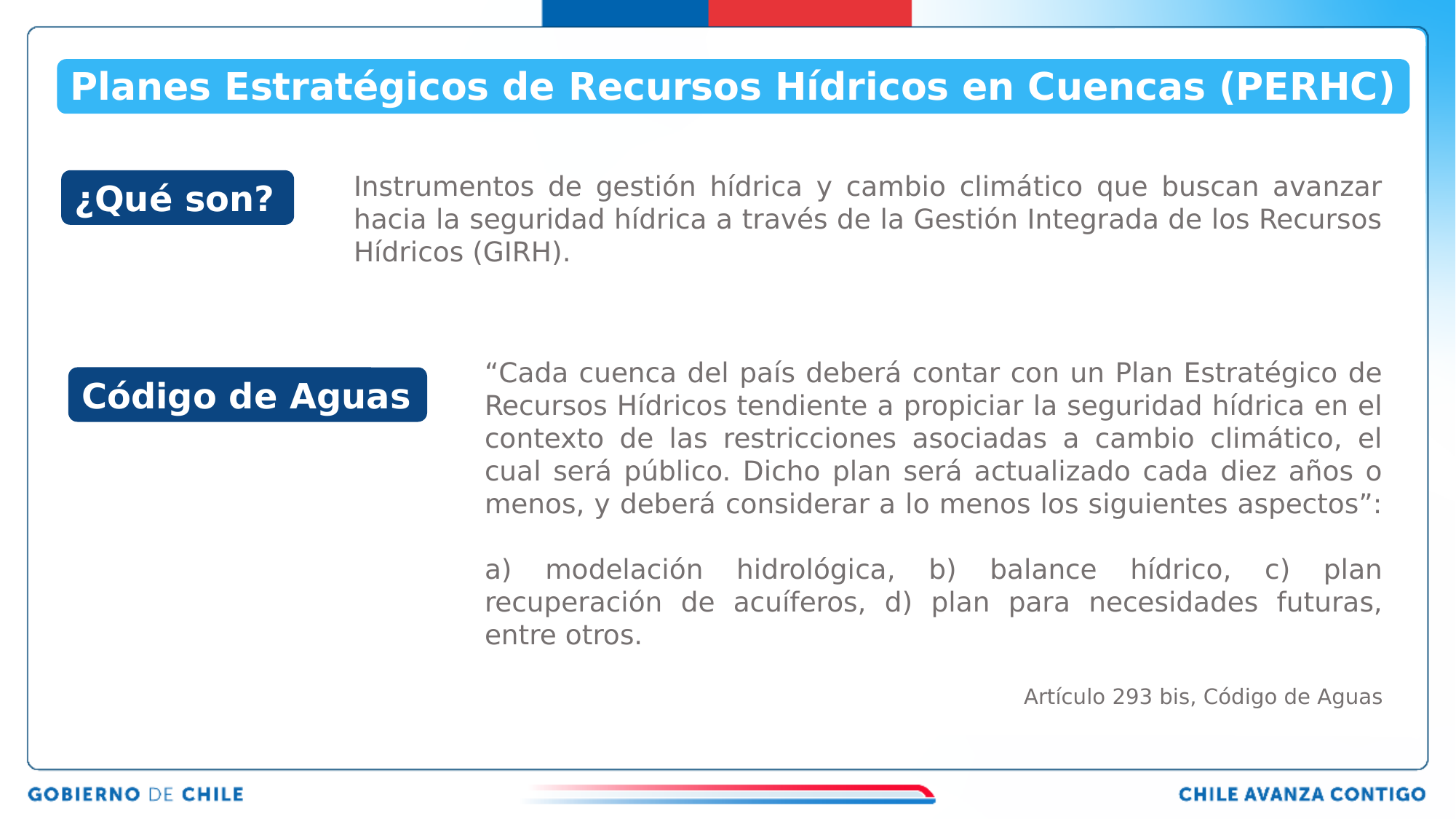

Planes Estratégicos de Recursos Hídricos en Cuencas (PERHC)
Instrumentos de gestión hídrica y cambio climático que buscan avanzar hacia la seguridad hídrica a través de la Gestión Integrada de los Recursos Hídricos (GIRH).
¿Qué son?
“Cada cuenca del país deberá contar con un Plan Estratégico de Recursos Hídricos tendiente a propiciar la seguridad hídrica en el contexto de las restricciones asociadas a cambio climático, el cual será público. Dicho plan será actualizado cada diez años o menos, y deberá considerar a lo menos los siguientes aspectos”:

a) modelación hidrológica, b) balance hídrico, c) plan recuperación de acuíferos, d) plan para necesidades futuras, entre otros.

Artículo 293 bis, Código de Aguas
Código de Aguas